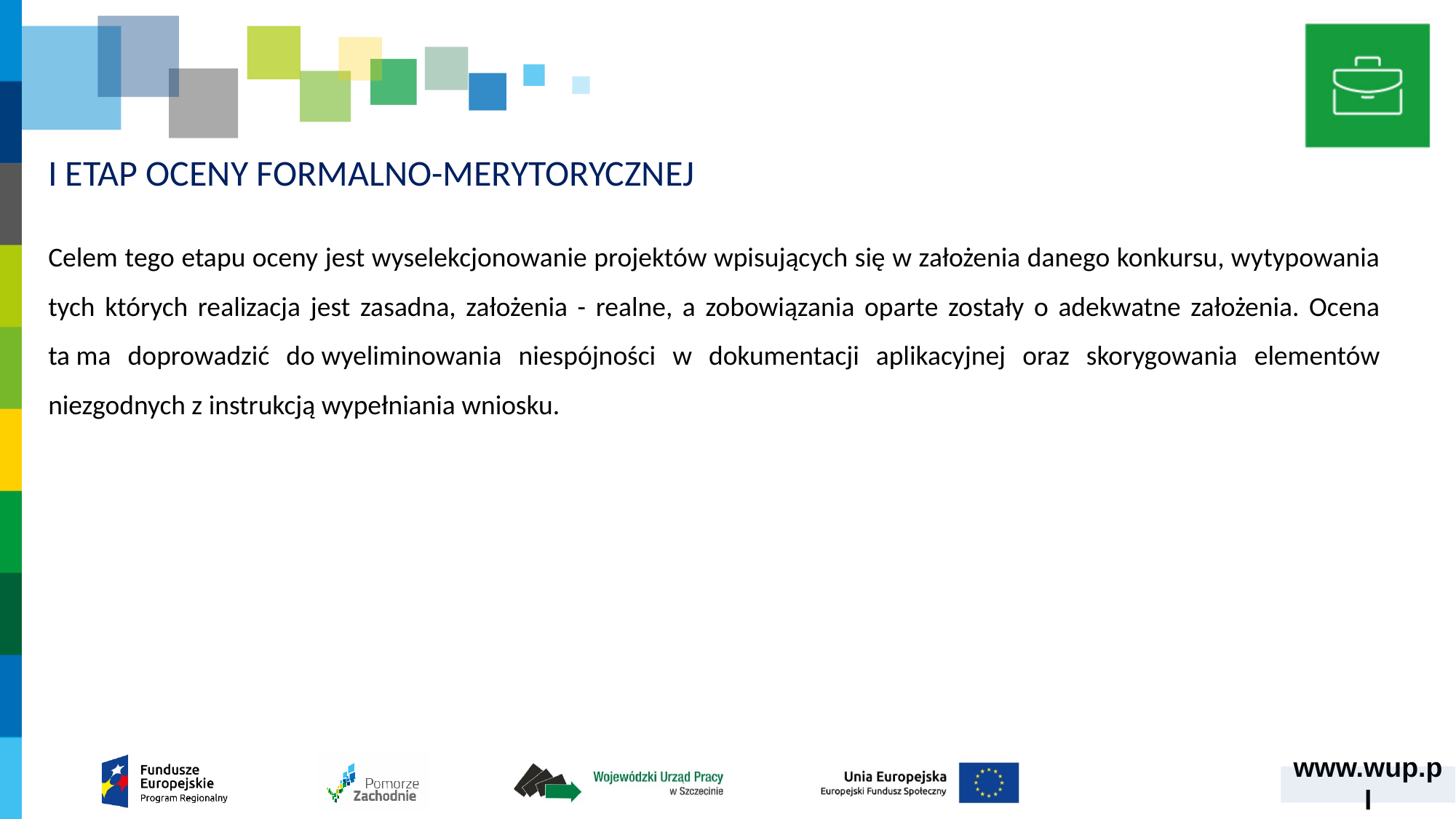

# I ETAP OCENY FORMALNO-MERYTORYCZNEJ
Celem tego etapu oceny jest wyselekcjonowanie projektów wpisujących się w założenia danego konkursu, wytypowania tych których realizacja jest zasadna, założenia - realne, a zobowiązania oparte zostały o adekwatne założenia. Ocena ta ma doprowadzić do wyeliminowania niespójności w dokumentacji aplikacyjnej oraz skorygowania elementów niezgodnych z instrukcją wypełniania wniosku.